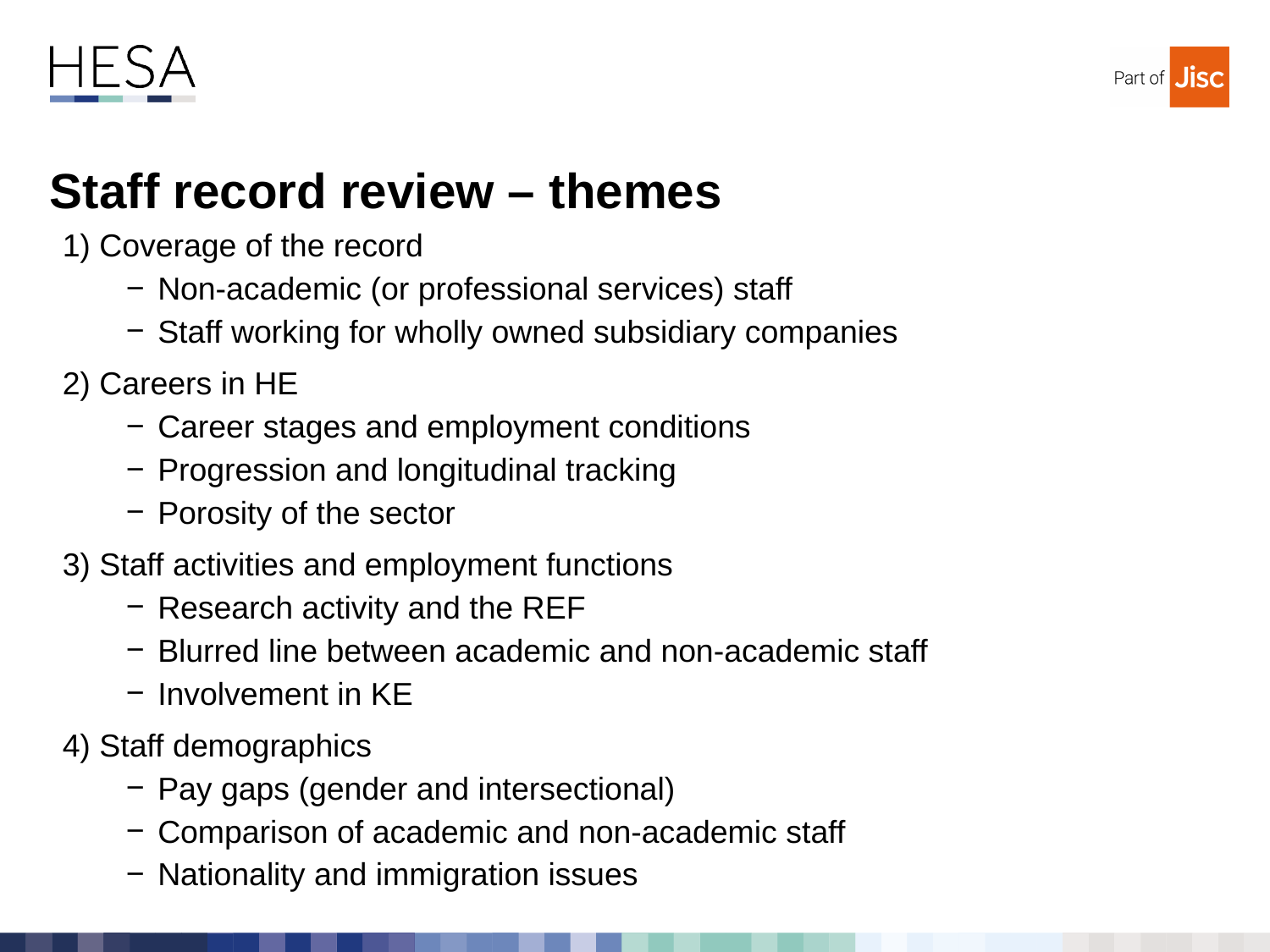

# Staff record review – themes
1) Coverage of the record
Non-academic (or professional services) staff
Staff working for wholly owned subsidiary companies
2) Careers in HE
Career stages and employment conditions
Progression and longitudinal tracking
Porosity of the sector
3) Staff activities and employment functions
Research activity and the REF
Blurred line between academic and non-academic staff
Involvement in KE
4) Staff demographics
Pay gaps (gender and intersectional)
Comparison of academic and non-academic staff
Nationality and immigration issues